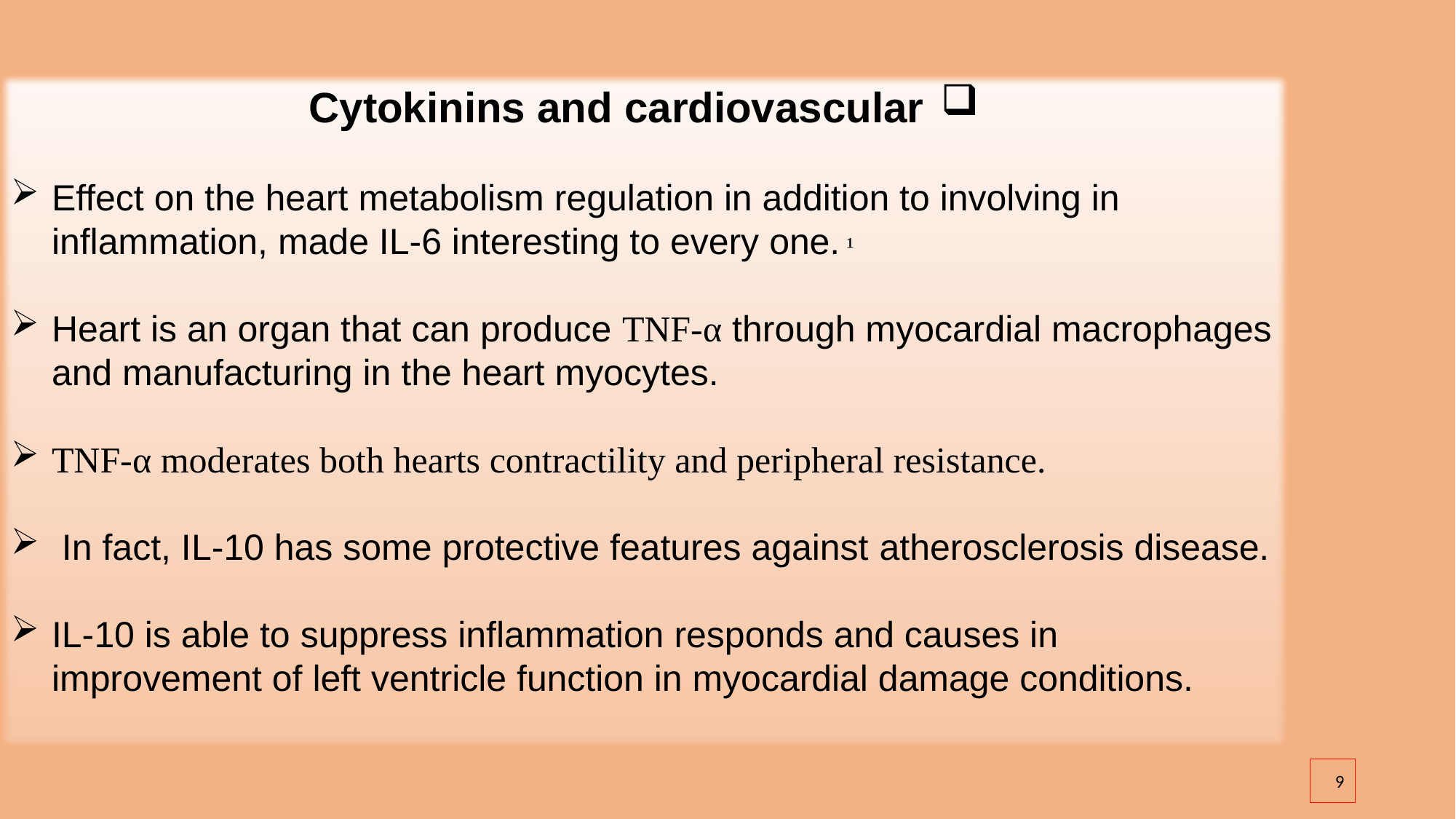

Cytokinins and cardiovascular

Effect on the heart metabolism regulation in addition to involving in inflammation, made IL-6 interesting to every one. ¹

Heart is an organ that can produce TNF-α through myocardial macrophages and manufacturing in the heart myocytes.

TNF-α moderates both hearts contractility and peripheral resistance.

 In fact, IL-10 has some protective features against atherosclerosis disease.

IL-10 is able to suppress inflammation responds and causes in improvement of left ventricle function in myocardial damage conditions.

9